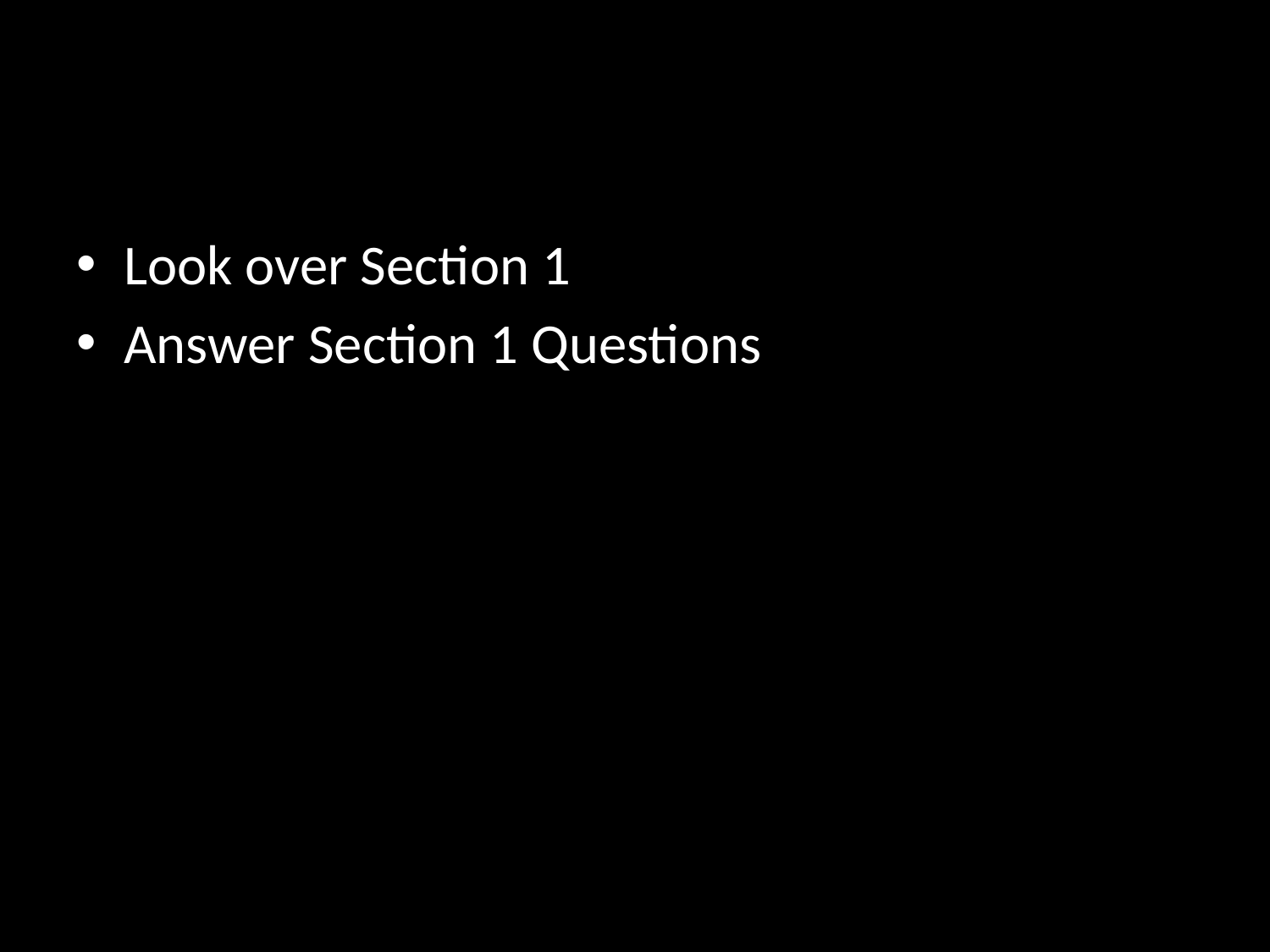

#
Look over Section 1
Answer Section 1 Questions